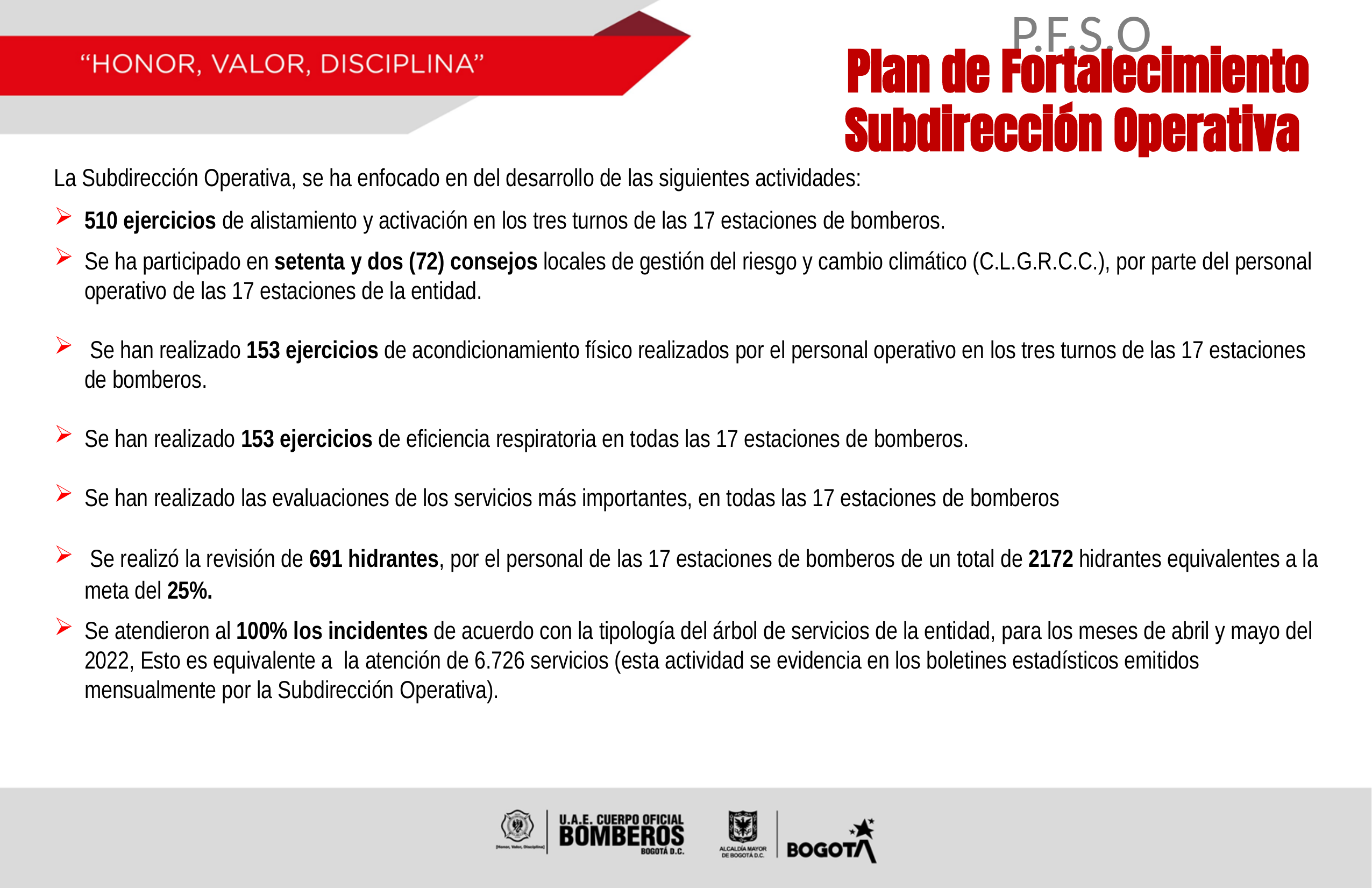

P.F.S.O
Plan de Fortalecimiento
 Subdirección Operativa

La Subdirección Operativa, se ha enfocado en del desarrollo de las siguientes actividades:
510 ejercicios de alistamiento y activación en los tres turnos de las 17 estaciones de bomberos.
Se ha participado en setenta y dos (72) consejos locales de gestión del riesgo y cambio climático (C.L.G.R.C.C.), por parte del personal operativo de las 17 estaciones de la entidad.

 Se han realizado 153 ejercicios de acondicionamiento físico realizados por el personal operativo en los tres turnos de las 17 estaciones de bomberos.

Se han realizado 153 ejercicios de eficiencia respiratoria en todas las 17 estaciones de bomberos.

Se han realizado las evaluaciones de los servicios más importantes, en todas las 17 estaciones de bomberos

 Se realizó la revisión de 691 hidrantes, por el personal de las 17 estaciones de bomberos de un total de 2172 hidrantes equivalentes a la meta del 25%.
Se atendieron al 100% los incidentes de acuerdo con la tipología del árbol de servicios de la entidad, para los meses de abril y mayo del 2022, Esto es equivalente a  la atención de 6.726 servicios (esta actividad se evidencia en los boletines estadísticos emitidos mensualmente por la Subdirección Operativa).